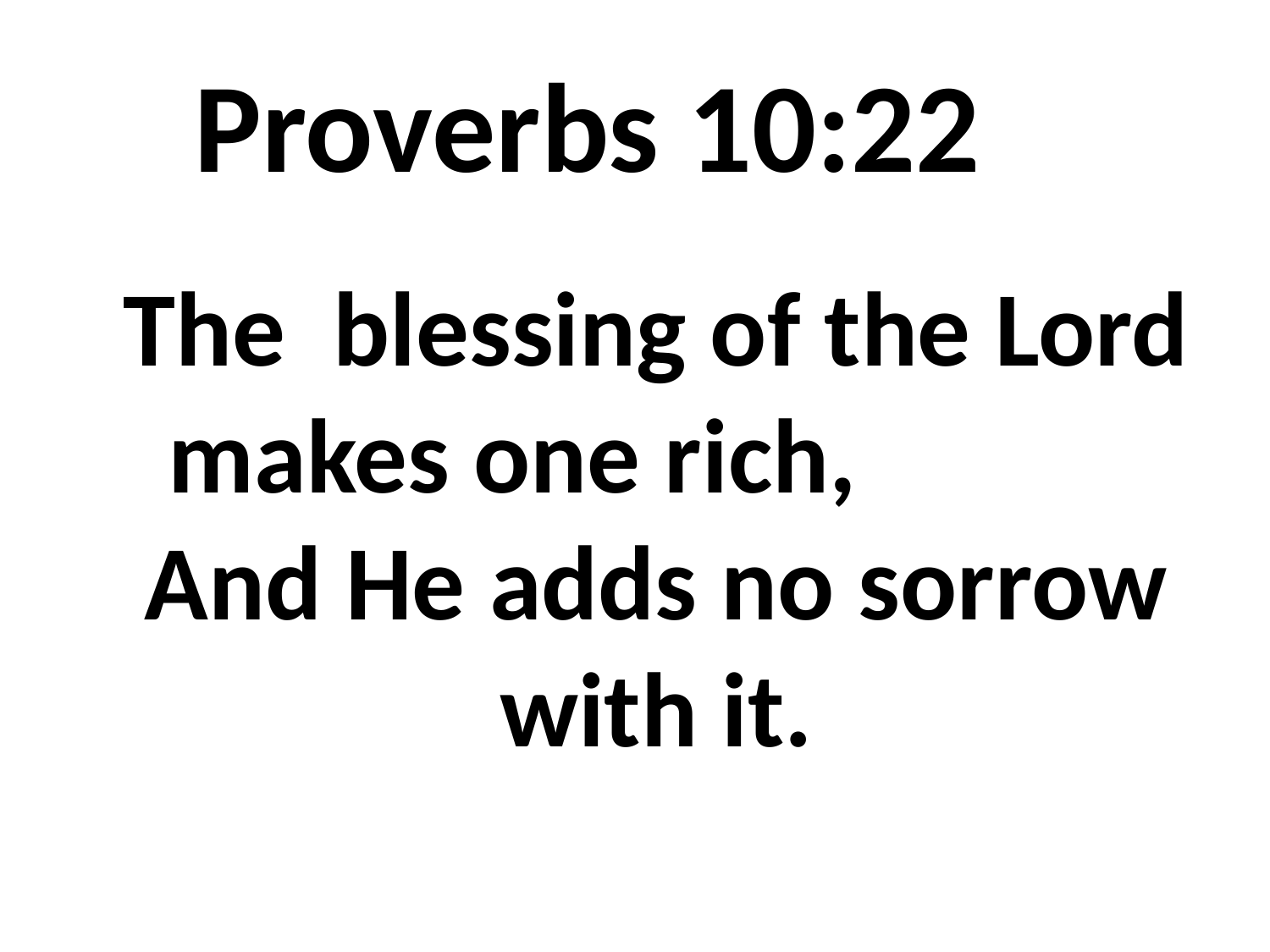

# Proverbs 10:22
The  blessing of the Lord makes one rich,             And He adds no sorrow with it.